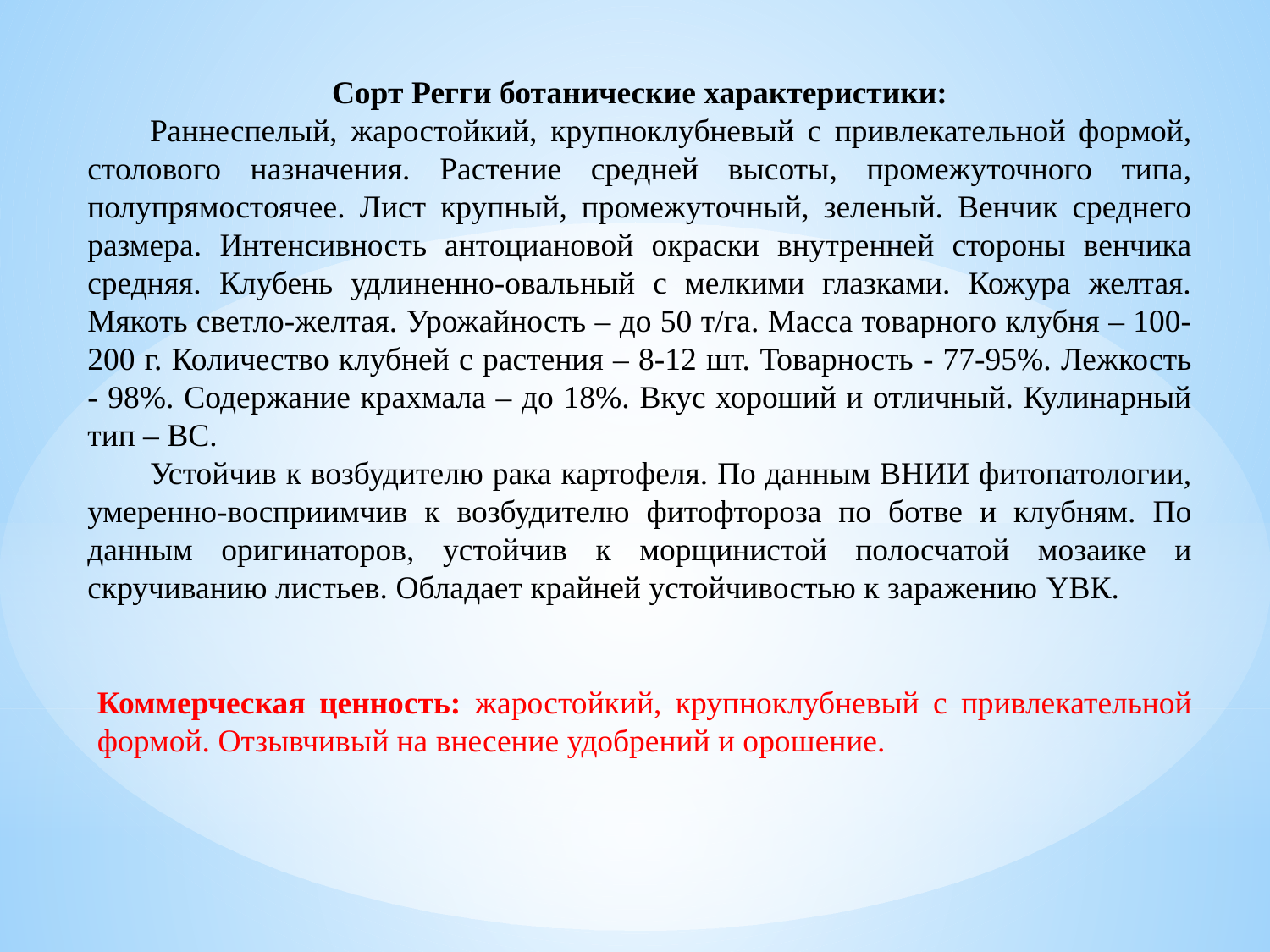

Сорт Регги ботанические характеристики:
Раннеспелый, жаростойкий, крупноклубневый с привлекательной формой, столового назначения. Растение средней высоты, промежуточного типа, полупрямостоячее. Лист крупный, промежуточный, зеленый. Венчик среднего размера. Интенсивность антоциановой окраски внутренней стороны венчика средняя. Клубень удлиненно-овальный с мелкими глазками. Кожура желтая. Мякоть светло-желтая. Урожайность – до 50 т/га. Масса товарного клубня – 100-200 г. Количество клубней с растения – 8-12 шт. Товарность - 77-95%. Лежкость - 98%. Содержание крахмала – до 18%. Вкус хороший и отличный. Кулинарный тип – ВС.
Устойчив к возбудителю рака картофеля. По данным ВНИИ фитопатологии, умеренно-восприимчив к возбудителю фитофтороза по ботве и клубням. По данным оригинаторов, устойчив к морщинистой полосчатой мозаике и скручиванию листьев. Обладает крайней устойчивостью к заражению YВК.
Коммерческая ценность: жаростойкий, крупноклубневый с привлекательной формой. Отзывчивый на внесение удобрений и орошение.